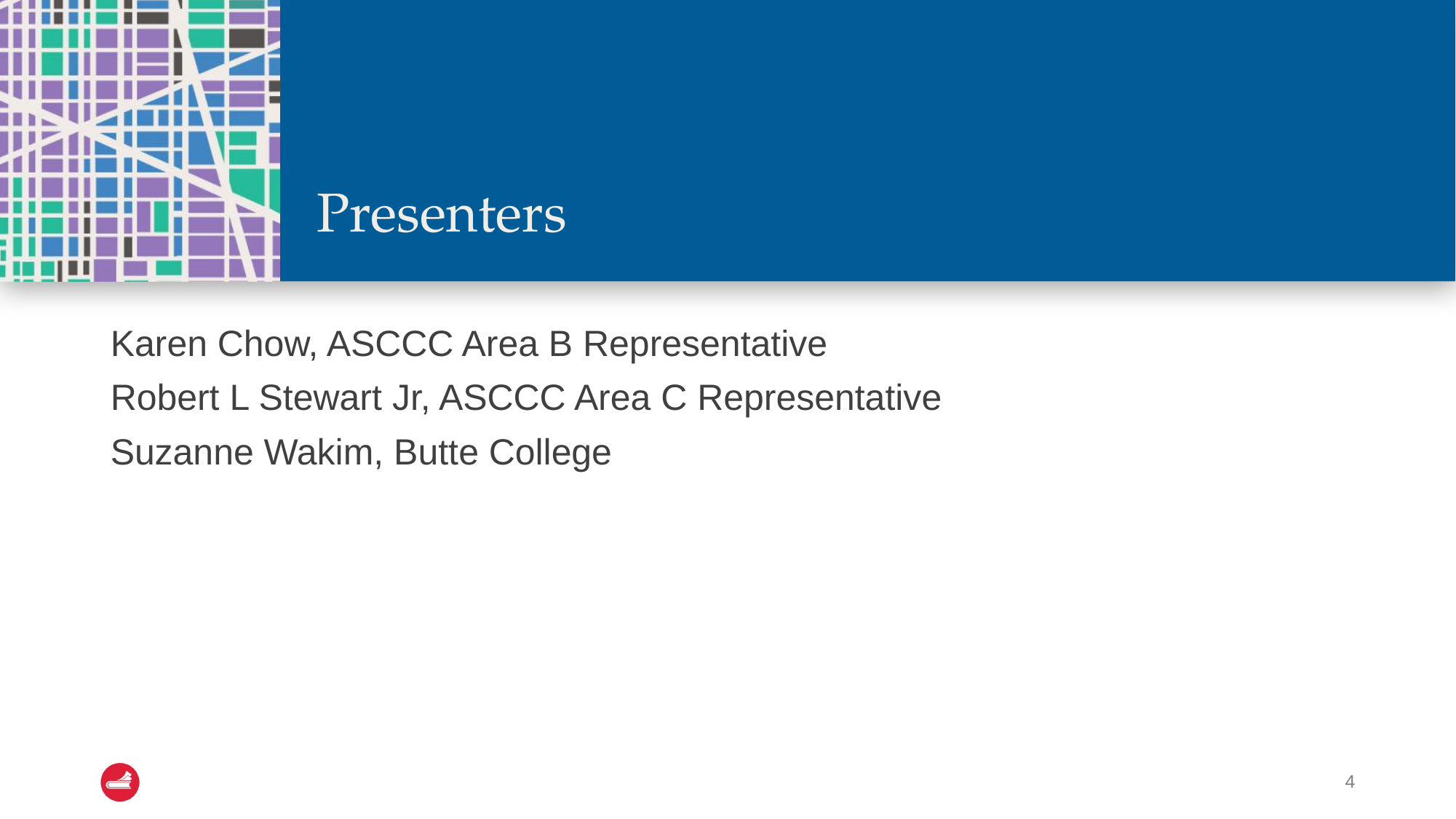

# Presenters
Karen Chow, ASCCC Area B Representative
Robert L Stewart Jr, ASCCC Area C Representative
Suzanne Wakim, Butte College
4